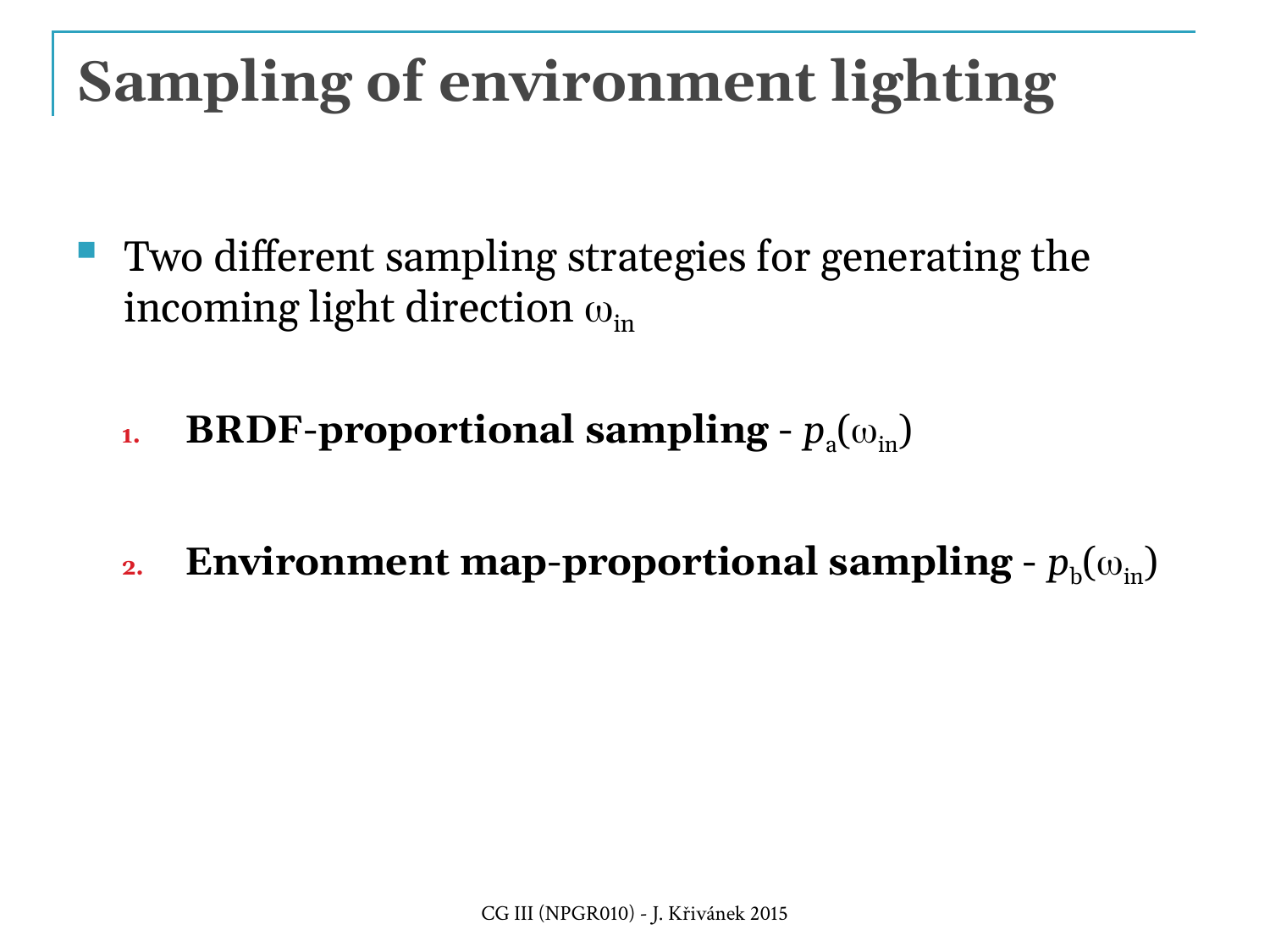

# Sampling of environment lighting
Two different sampling strategies for generating the incoming light direction ωin

BRDF-proportional sampling - pa(ωin)

Environment map-proportional sampling - pb(ωin)
CG III (NPGR010) - J. Křivánek 2015